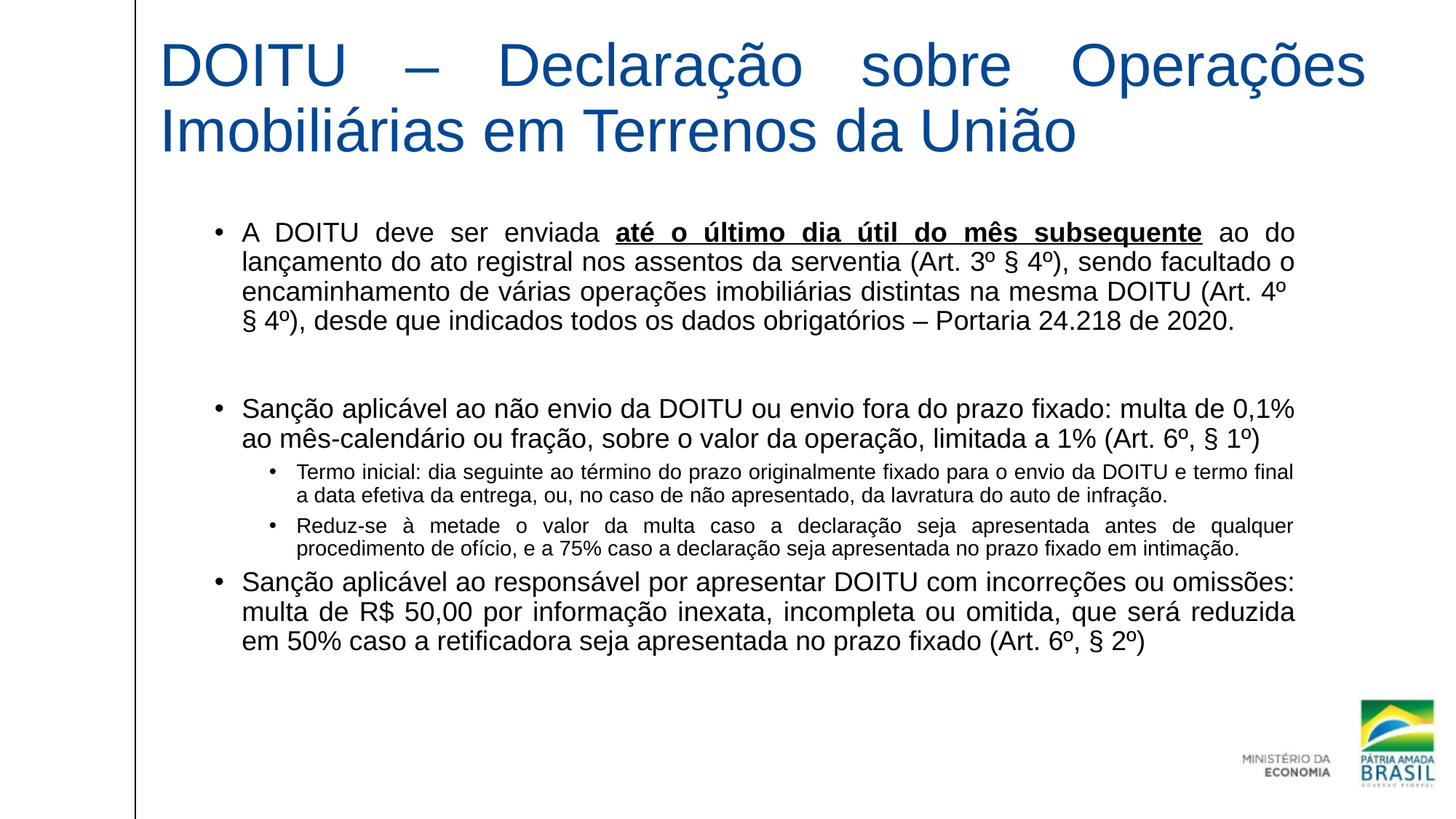

# DOITU – Declaração sobre Operações Imobiliárias em Terrenos da União
A DOITU deve ser enviada até o último dia útil do mês subsequente ao do lançamento do ato registral nos assentos da serventia (Art. 3º § 4º), sendo facultado o encaminhamento de várias operações imobiliárias distintas na mesma DOITU (Art. 4º  § 4º), desde que indicados todos os dados obrigatórios – Portaria 24.218 de 2020.

Sanção aplicável ao não envio da DOITU ou envio fora do prazo fixado: multa de 0,1% ao mês-calendário ou fração, sobre o valor da operação, limitada a 1% (Art. 6º, § 1º)
Termo inicial: dia seguinte ao término do prazo originalmente fixado para o envio da DOITU e termo final a data efetiva da entrega, ou, no caso de não apresentado, da lavratura do auto de infração.
Reduz-se à metade o valor da multa caso a declaração seja apresentada antes de qualquer procedimento de ofício, e a 75% caso a declaração seja apresentada no prazo fixado em intimação.
Sanção aplicável ao responsável por apresentar DOITU com incorreções ou omissões: multa de R$ 50,00 por informação inexata, incompleta ou omitida, que será reduzida em 50% caso a retificadora seja apresentada no prazo fixado (Art. 6º, § 2º)